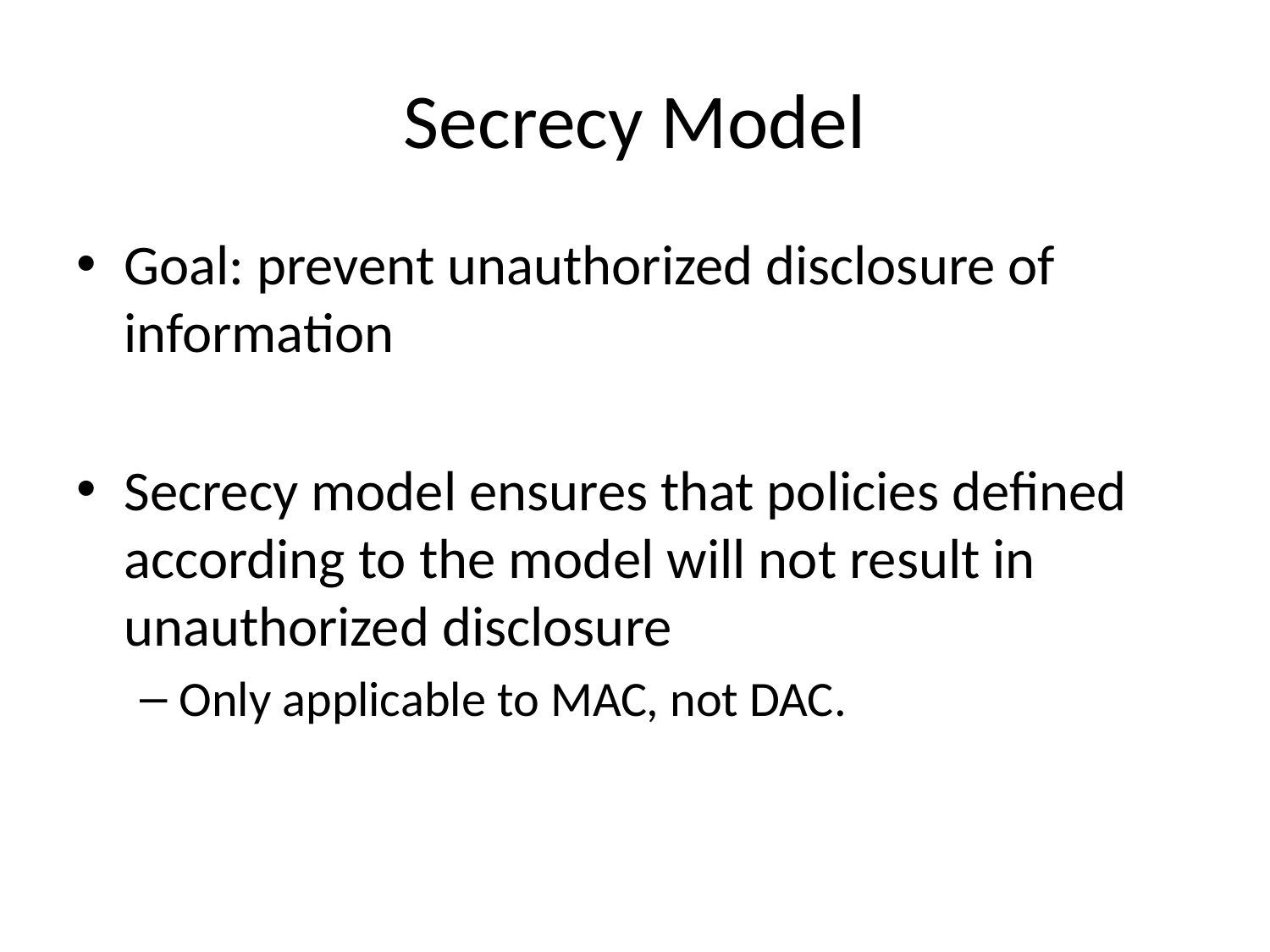

# Secrecy Model
Goal: prevent unauthorized disclosure of information

Secrecy model ensures that policies defined according to the model will not result in unauthorized disclosure
Only applicable to MAC, not DAC.